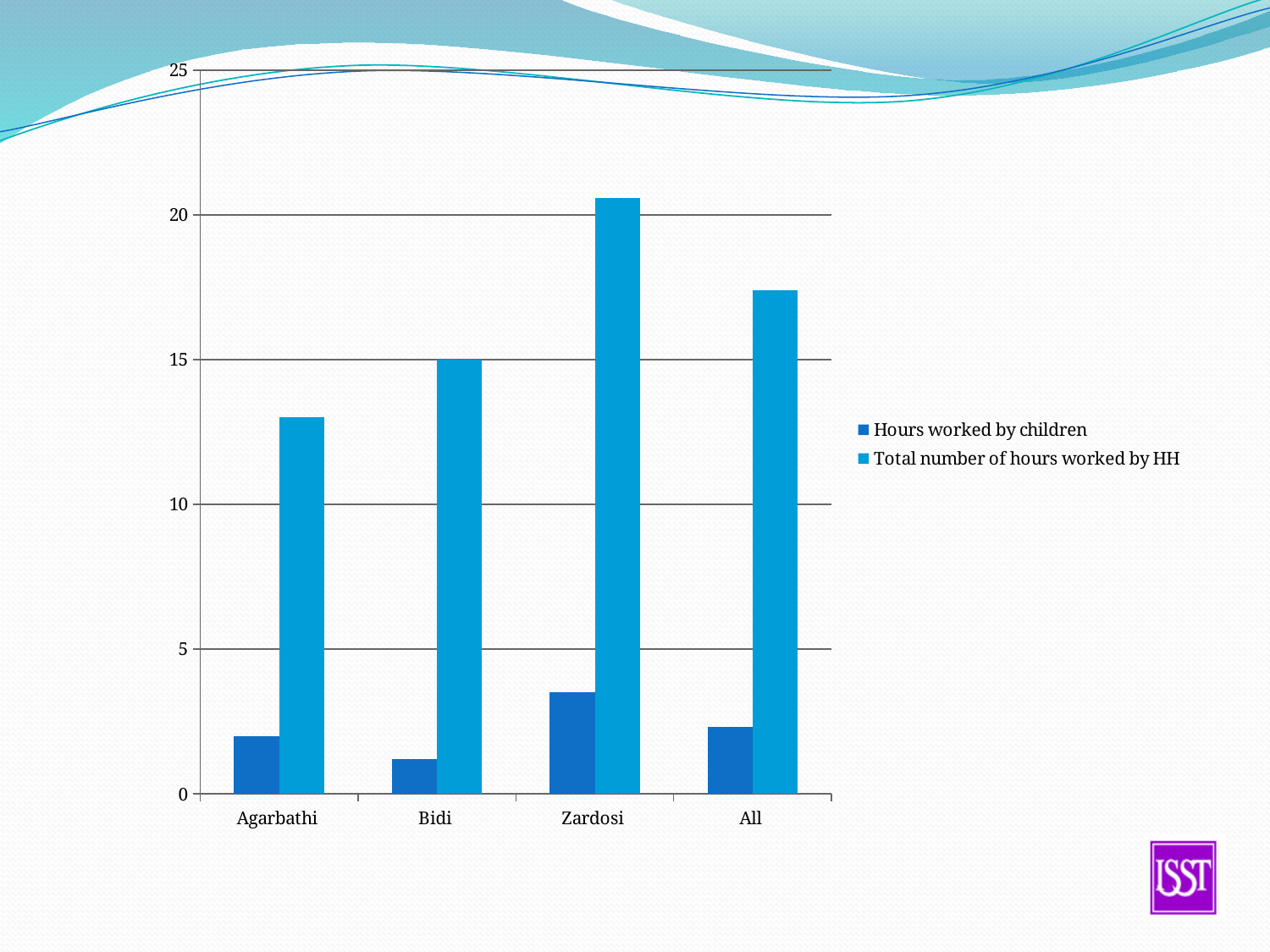

### Chart

| Category | Hours worked by children | Total number of hours worked by HH |
|---|---|---|
| Agarbathi  | 2.0 | 13.0 |
| Bidi  | 1.2 | 15.0 |
| Zardosi  | 3.5 | 20.6 |
| All  | 2.3 | 17.4 |